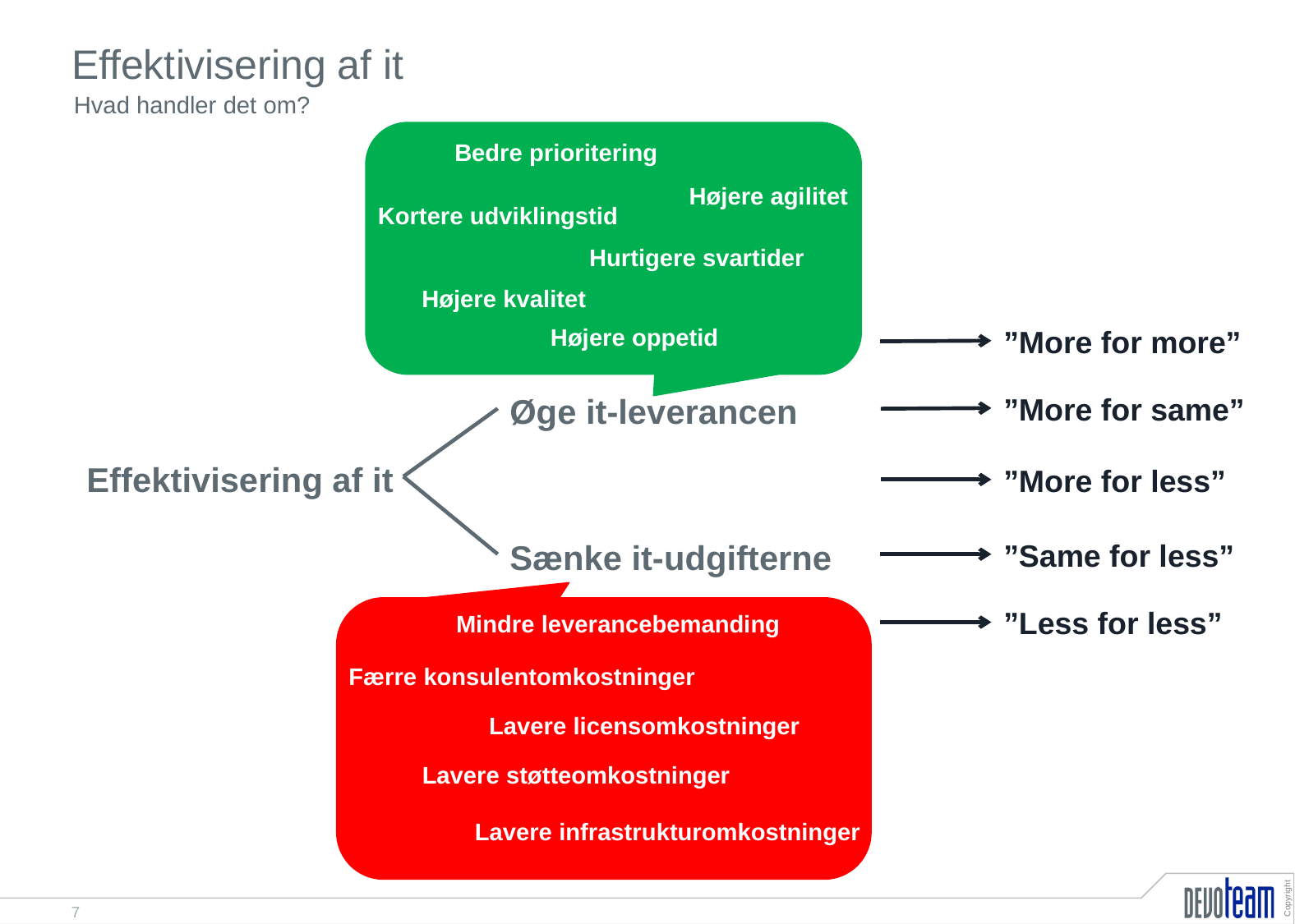

# Effektivisering af it
Hvad handler det om?

Bedre prioritering
Højere agilitet
Kortere udviklingstid
Hurtigere svartider
Højere kvalitet
Højere oppetid
”More for more”
”Less for less”
”More for same”
”More for less”
”Same for less”
Øge it-leverancen
Sænke it-udgifterne
Effektivisering af it

Mindre leverancebemanding
Færre konsulentomkostninger
Lavere licensomkostninger
Lavere støtteomkostninger
Lavere infrastrukturomkostninger